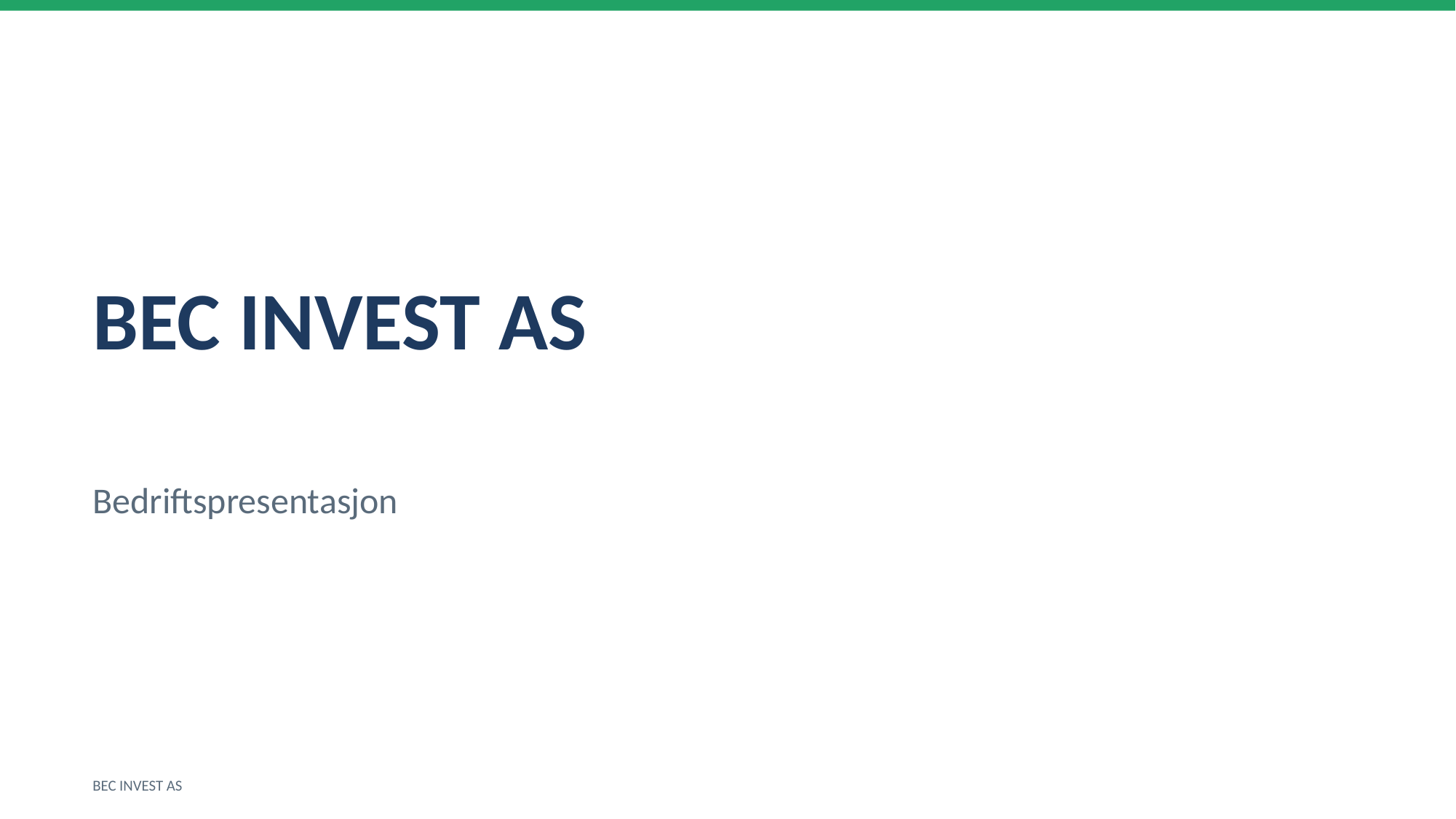

BEC INVEST AS
Bedriftspresentasjon
BEC INVEST AS